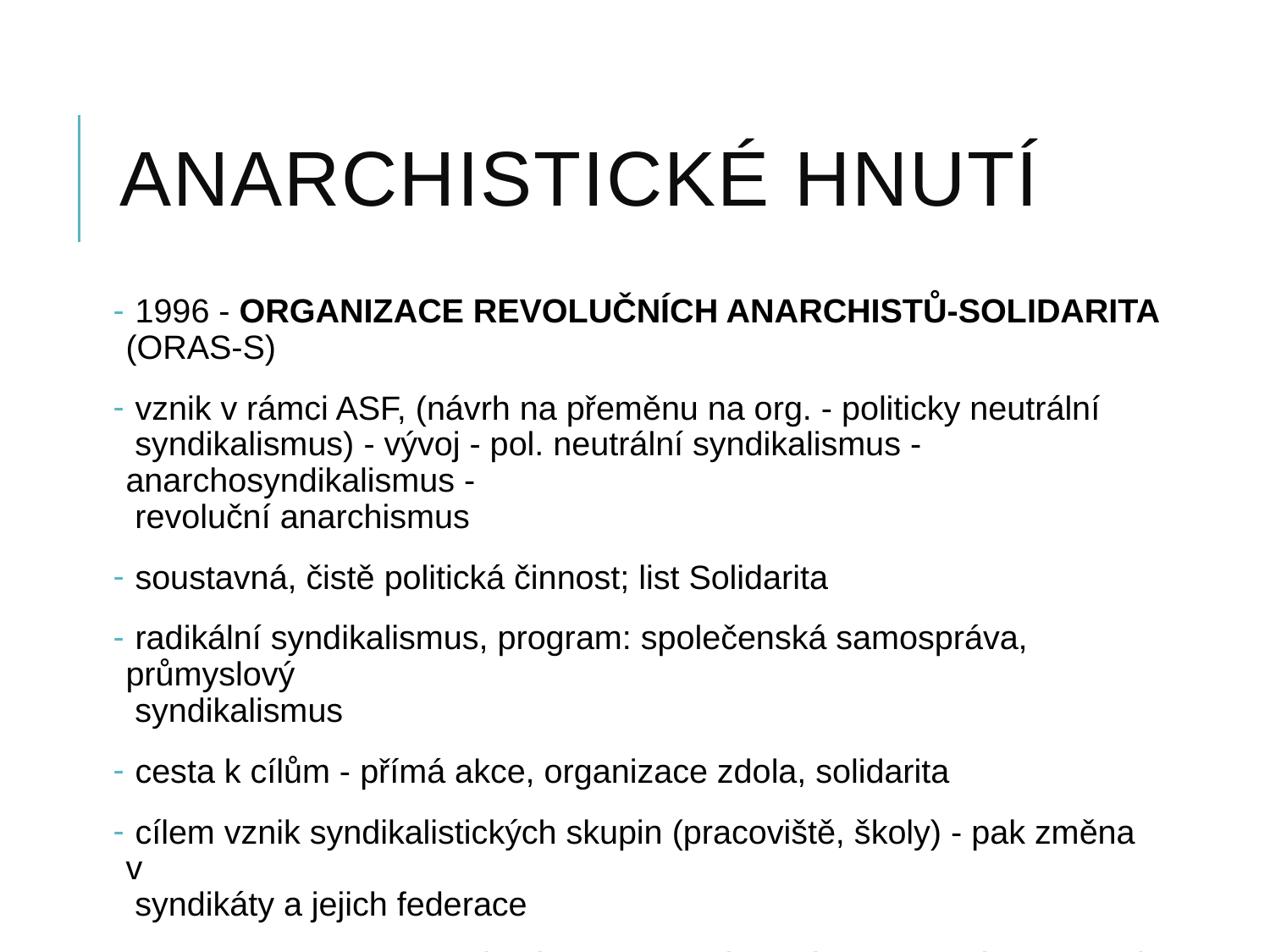

# anarchistické hnutí
 1996 - Organizace revolučních anarchistů-Solidarita (ORAS-S)
 vznik v rámci ASF, (návrh na přeměnu na org. - politicky neutrální
 syndikalismus) - vývoj - pol. neutrální syndikalismus - anarchosyndikalismus -
 revoluční anarchismus
 soustavná, čistě politická činnost; list Solidarita
 radikální syndikalismus, program: společenská samospráva, průmyslový
 syndikalismus
 cesta k cílům - přímá akce, organizace zdola, solidarita
 cílem vznik syndikalistických skupin (pracoviště, školy) - pak změna v
 syndikáty a jejich federace
 decentralizace moci (místní obč. shromáždění), kolektivní vlastnictví podniků...
 páteří sebeorganizace mají být odbory (radikálnější politika)